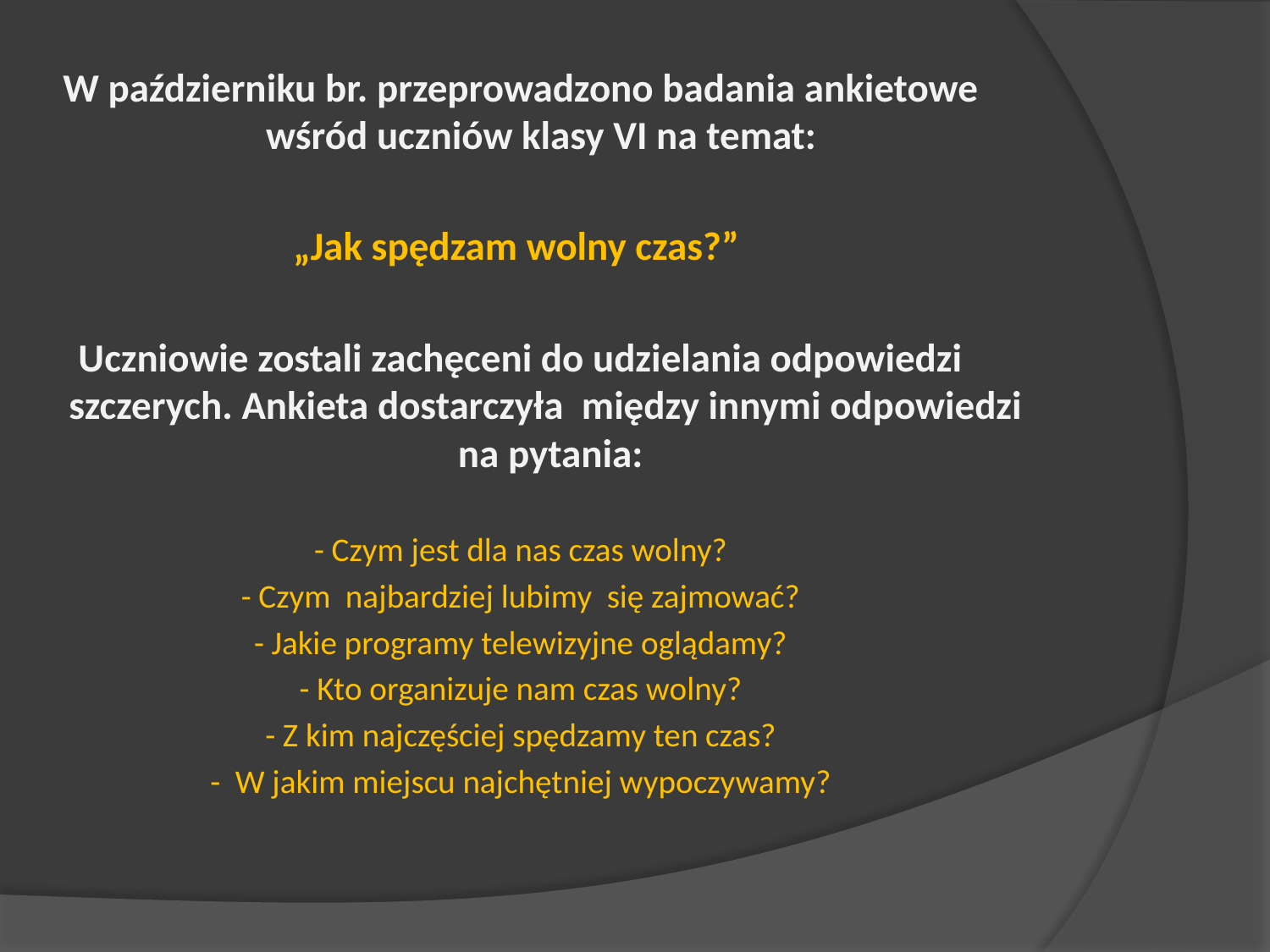

W październiku br. przeprowadzono badania ankietowe wśród uczniów klasy VI na temat:

„Jak spędzam wolny czas?”

Uczniowie zostali zachęceni do udzielania odpowiedzi szczerych. Ankieta dostarczyła  między innymi odpowiedzi  na pytania:

- Czym jest dla nas czas wolny?
- Czym  najbardziej lubimy  się zajmować?
- Jakie programy telewizyjne oglądamy?
- Kto organizuje nam czas wolny?
- Z kim najczęściej spędzamy ten czas?
-  W jakim miejscu najchętniej wypoczywamy?